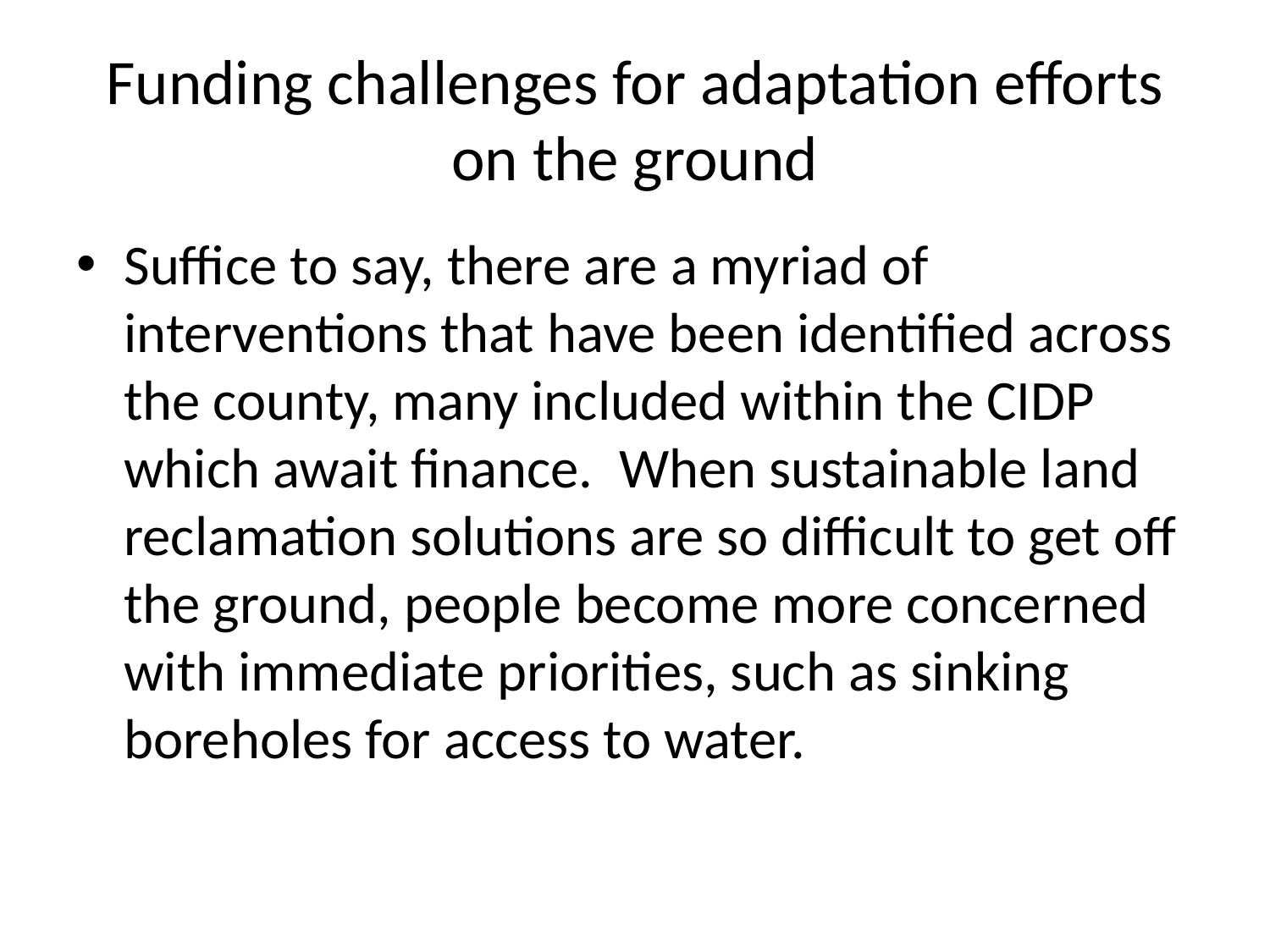

# Funding challenges for adaptation efforts on the ground
Suffice to say, there are a myriad of interventions that have been identified across the county, many included within the CIDP which await finance.  When sustainable land reclamation solutions are so difficult to get off the ground, people become more concerned with immediate priorities, such as sinking boreholes for access to water.